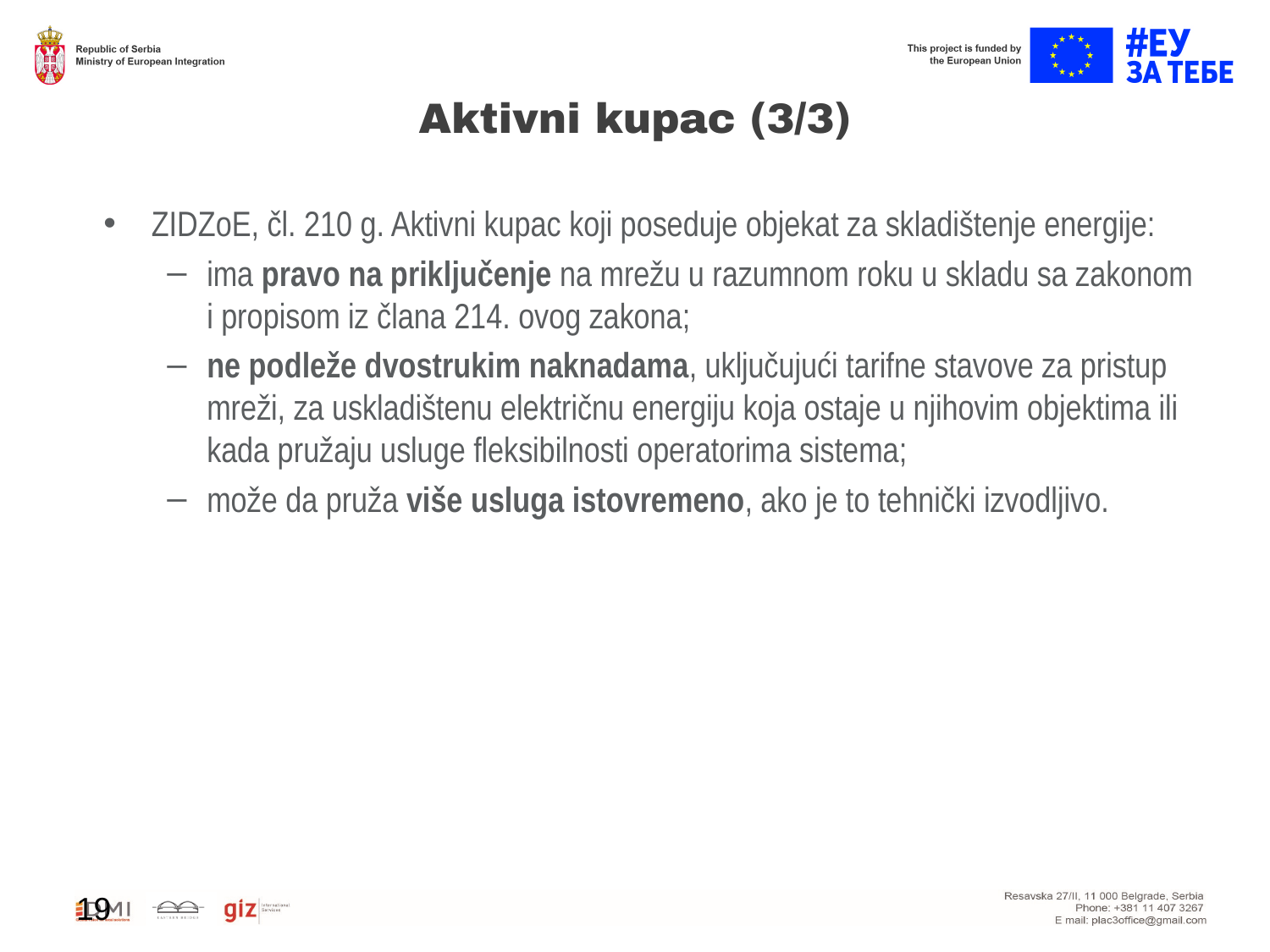

# Aktivni kupac (3/3)
ZIDZoE, čl. 210 g. Aktivni kupac koji poseduje objekat za skladištenje energije:
ima pravo na priklјučenje na mrežu u razumnom roku u skladu sa zakonom i propisom iz člana 214. ovog zakona;
ne podleže dvostrukim naknadama, uklјučujući tarifne stavove za pristup mreži, za uskladištenu električnu energiju koja ostaje u njihovim objektima ili kada pružaju usluge fleksibilnosti operatorima sistema;
može da pruža više usluga istovremeno, ako je to tehnički izvodlјivo.

19